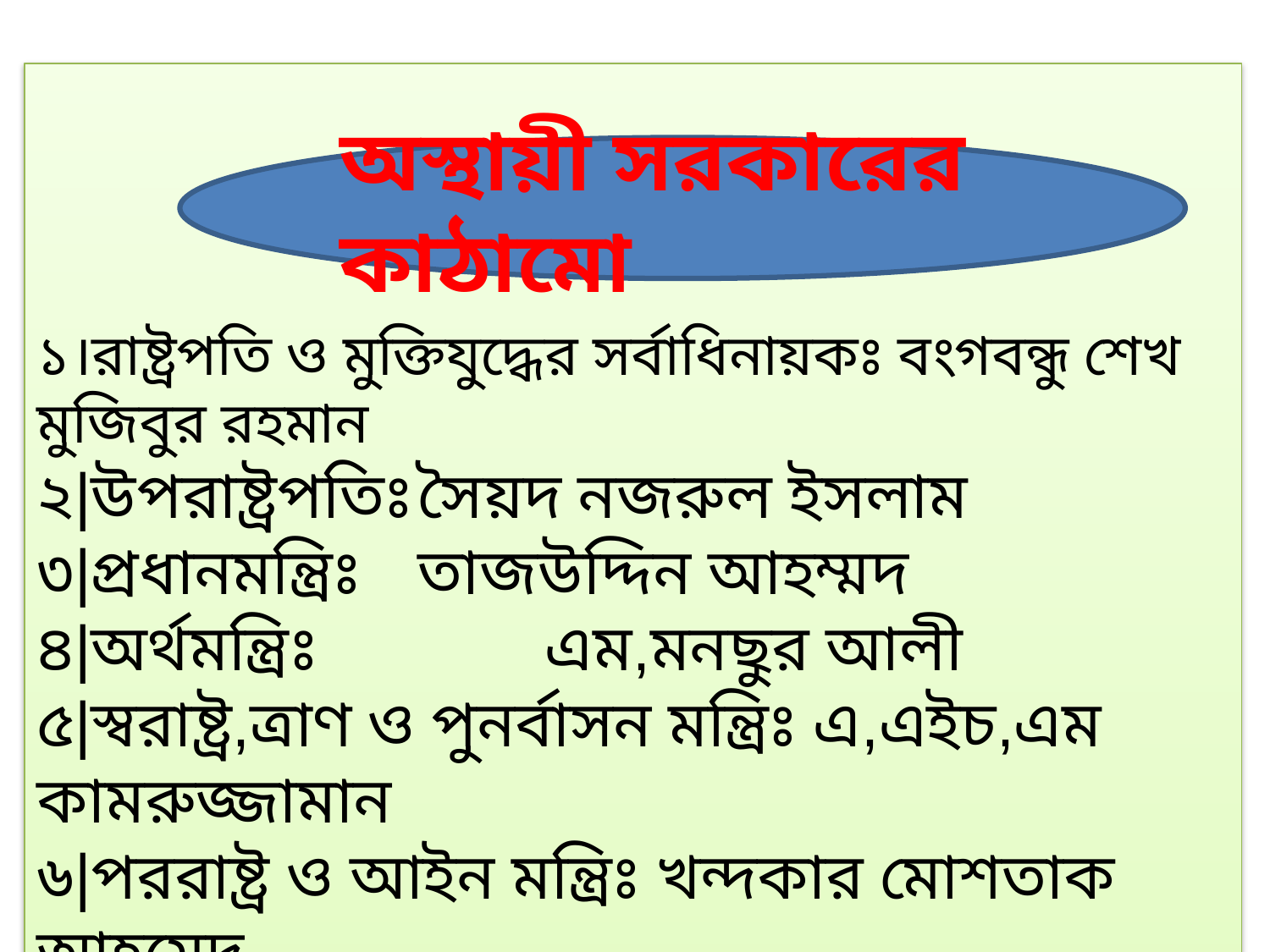

১।রাষ্ট্রপতি ও মুক্তিযুদ্ধের সর্বাধিনায়কঃ বংগবন্ধু শেখ মুজিবুর রহমান
২|উপরাষ্ট্রপতিঃ	সৈয়দ নজরুল ইসলাম
৩|প্রধানমন্ত্রিঃ	তাজউদ্দিন আহম্মদ
৪|অর্থমন্ত্রিঃ		এম,মনছুর আলী
৫|স্বরাষ্ট্র,ত্রাণ ও পুনর্বাসন মন্ত্রিঃ এ,এইচ,এম কামরুজ্জামান
৬|পররাষ্ট্র ও আইন মন্ত্রিঃ খন্দকার মোশতাক আহমেদ

অস্থায়ী সরকারের কাঠামো